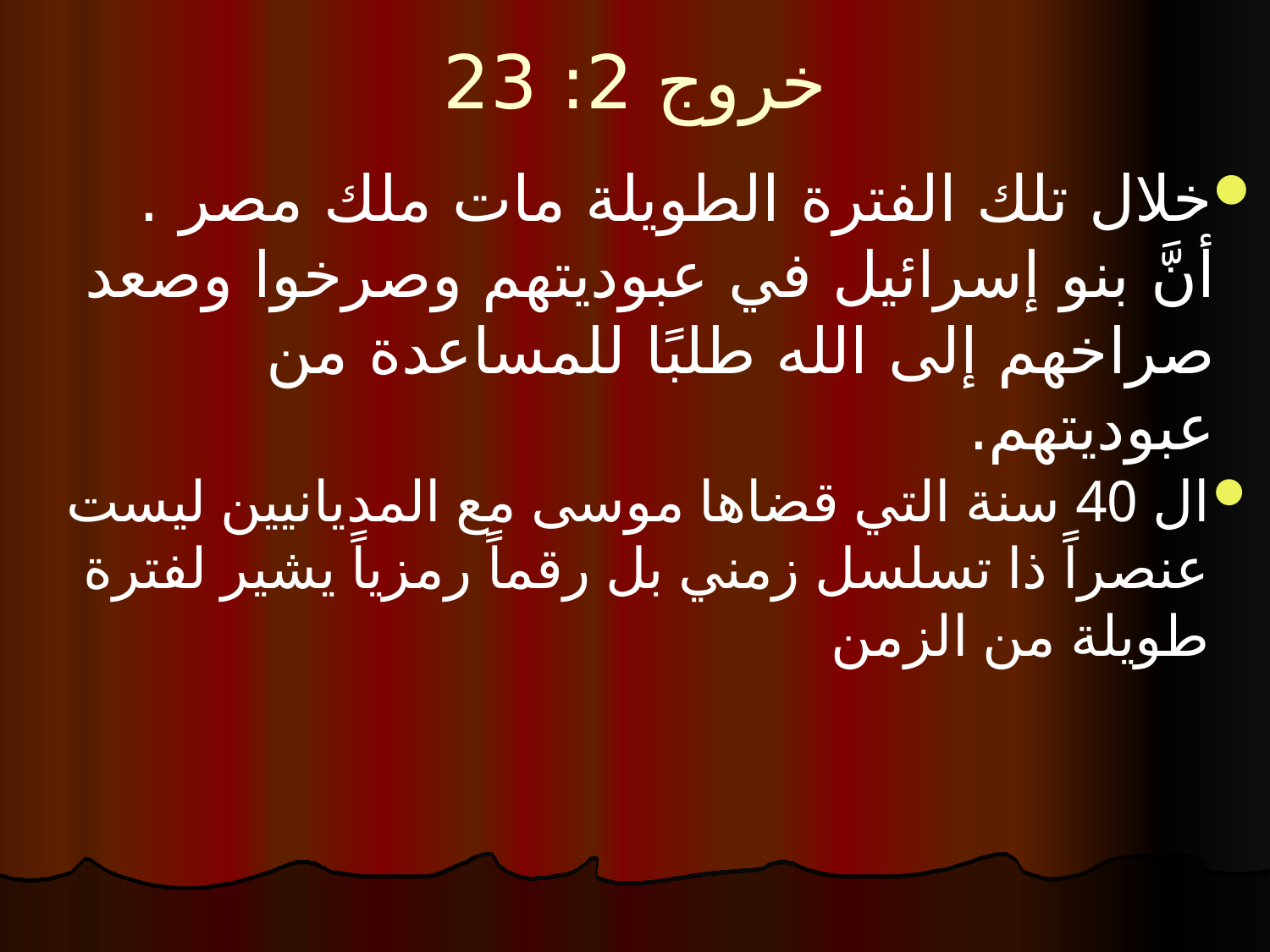

# خروج 2: 23
خلال تلك الفترة الطويلة مات ملك مصر . أنَّ بنو إسرائيل في عبوديتهم وصرخوا وصعد صراخهم إلى الله طلبًا للمساعدة من عبوديتهم.
ال 40 سنة التي قضاها موسى مع المديانيين ليست عنصراً ذا تسلسل زمني بل رقماً رمزياً يشير لفترة طويلة من الزمن